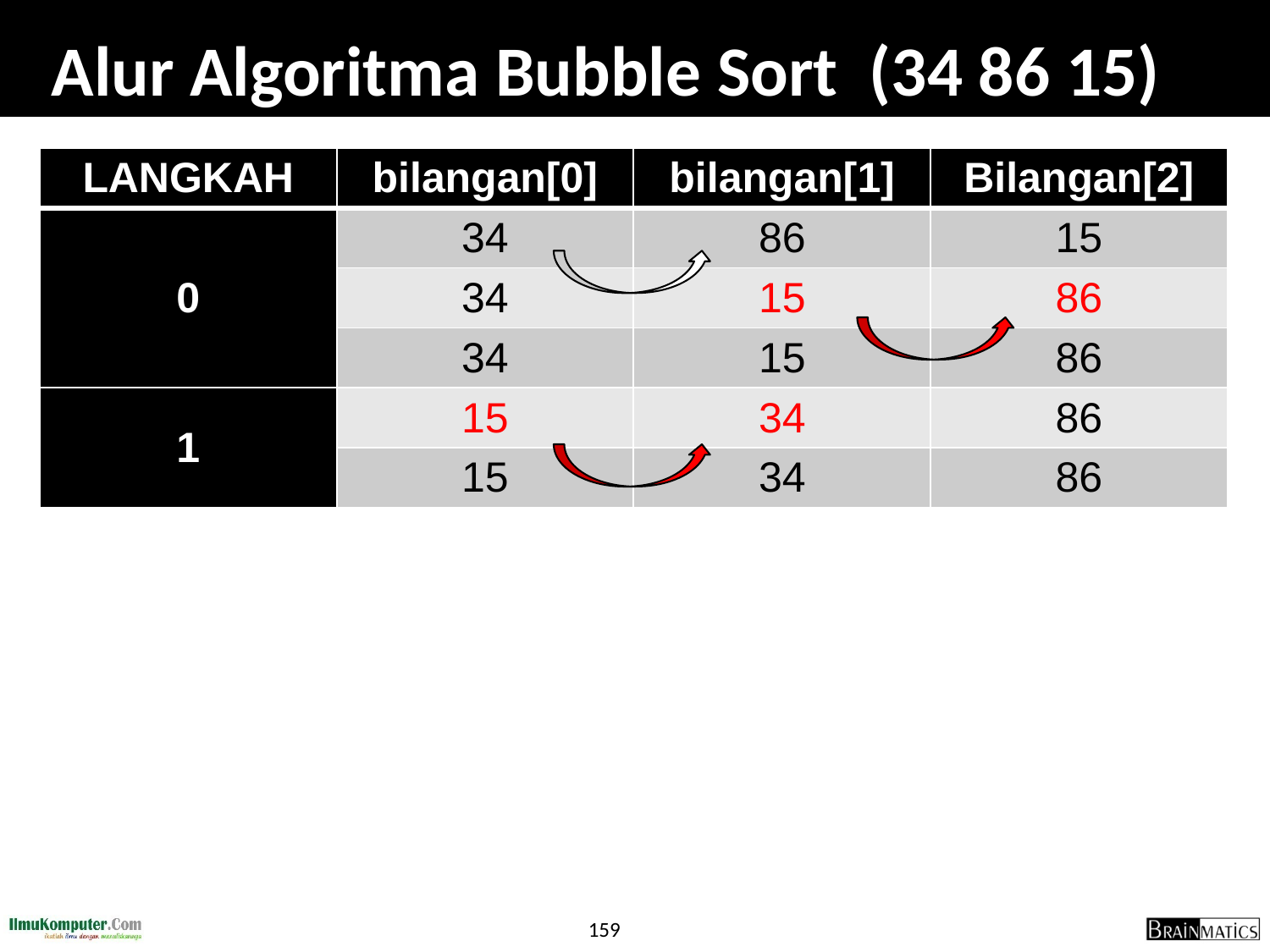

# Alur Algoritma Bubble Sort  (34 86 15)
| LANGKAH | bilangan[0] | bilangan[1] | Bilangan[2] |
| --- | --- | --- | --- |
| 0 | 34 | 86 | 15 |
|  | 34 | 15 | 86 |
|  | 34 | 15 | 86 |
| 1 | 15 | 34 | 86 |
|  | 15 | 34 | 86 |